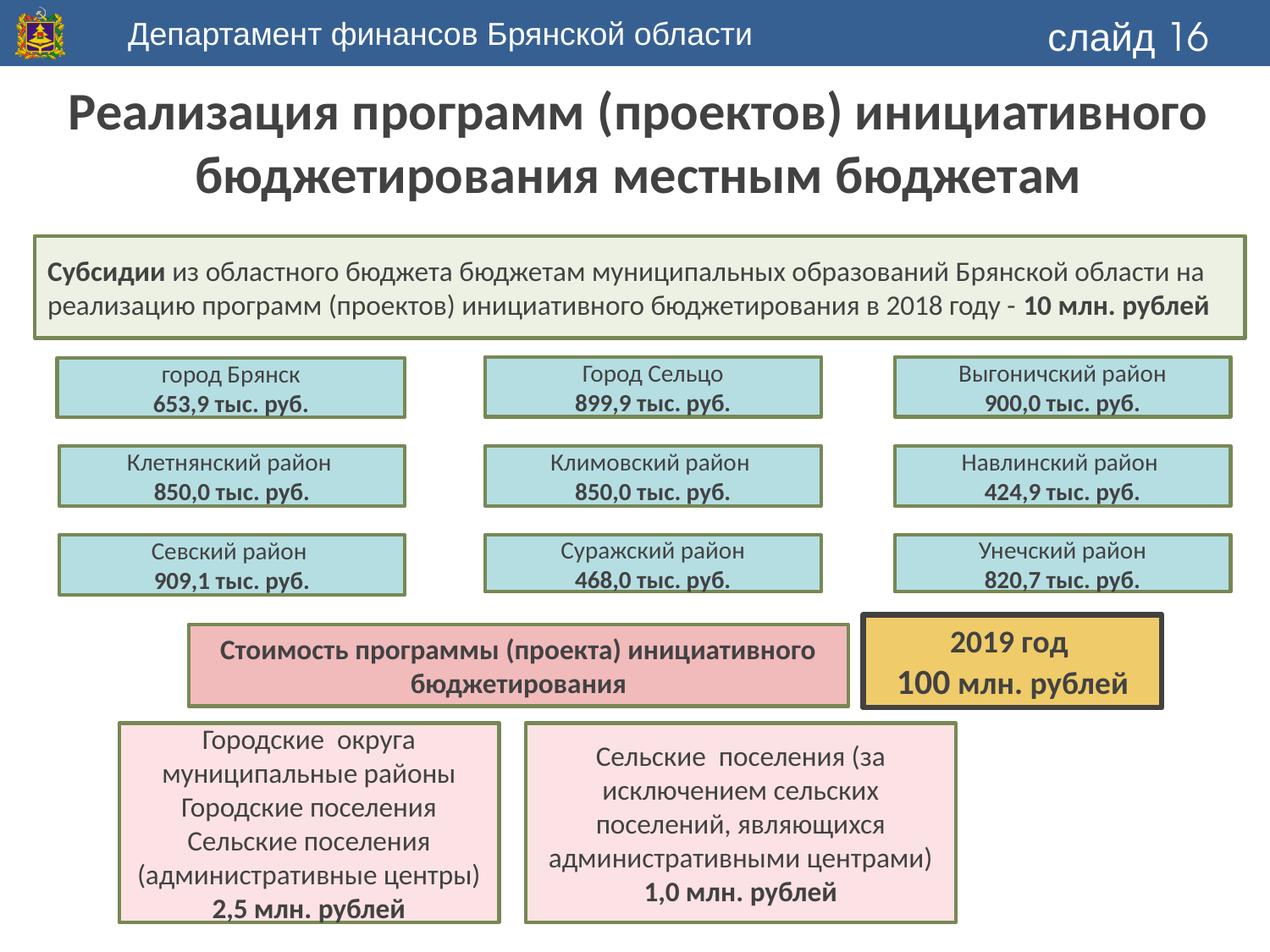

слайд 16
# Реализация программ (проектов) инициативного бюджетирования местным бюджетам
Субсидии из областного бюджета бюджетам муниципальных образований Брянской области на реализацию программ (проектов) инициативного бюджетирования в 2018 году - 10 млн. рублей
Город Сельцо
899,9 тыс. руб.
Выгоничский район
900,0 тыс. руб.
город Брянск
653,9 тыс. руб.
Клетнянский район
850,0 тыс. руб.
Климовский район
850,0 тыс. руб.
Навлинский район
424,9 тыс. руб.
Унечский район
820,7 тыс. руб.
Севский район
909,1 тыс. руб.
Суражский район
468,0 тыс. руб.
2019 год
100 млн. рублей
Стоимость программы (проекта) инициативного бюджетирования
Городские  округа муниципальные районы
Городские поселения
Сельские поселения (административные центры)
2,5 млн. рублей
Сельские  поселения (за исключением сельских поселений, являющихся административными центрами)
1,0 млн. рублей